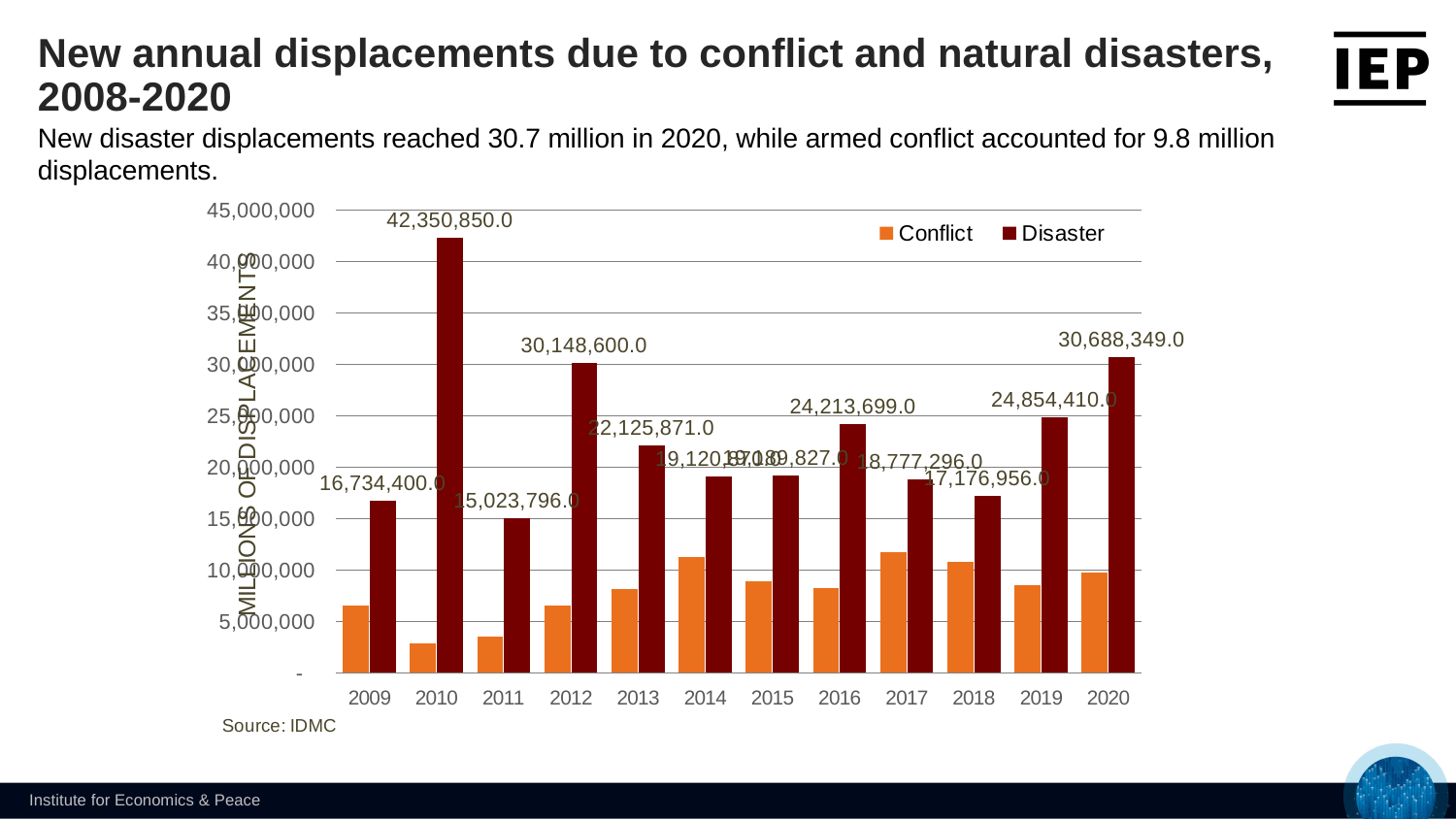

New annual displacements due to conflict and natural disasters, 2008-2020
New disaster displacements reached 30.7 million in 2020, while armed conflict accounted for 9.8 million displacements.

### Chart

| Category | Conflict | Disaster |
|---|---|---|
| 2009 | 6501100.0 | 16734400.0 |
| 2010 | 2892200.0 | 42350850.0 |
| 2011 | 3531180.0 | 15023796.0 |
| 2012 | 6553650.0 | 30148600.0 |
| 2013 | 8158200.0 | 22125871.0 |
| 2014 | 11284900.0 | 19120870.0 |
| 2015 | 8920490.0 | 19189827.0 |
| 2016 | 8240750.0 | 24213699.0 |
| 2017 | 11768022.0 | 18777296.0 |
| 2018 | 10777870.0 | 17176956.0 |
| 2019 | 8554826.0 | 24854410.0 |
| 2020 | 9774973.0 | 30688349.0 |